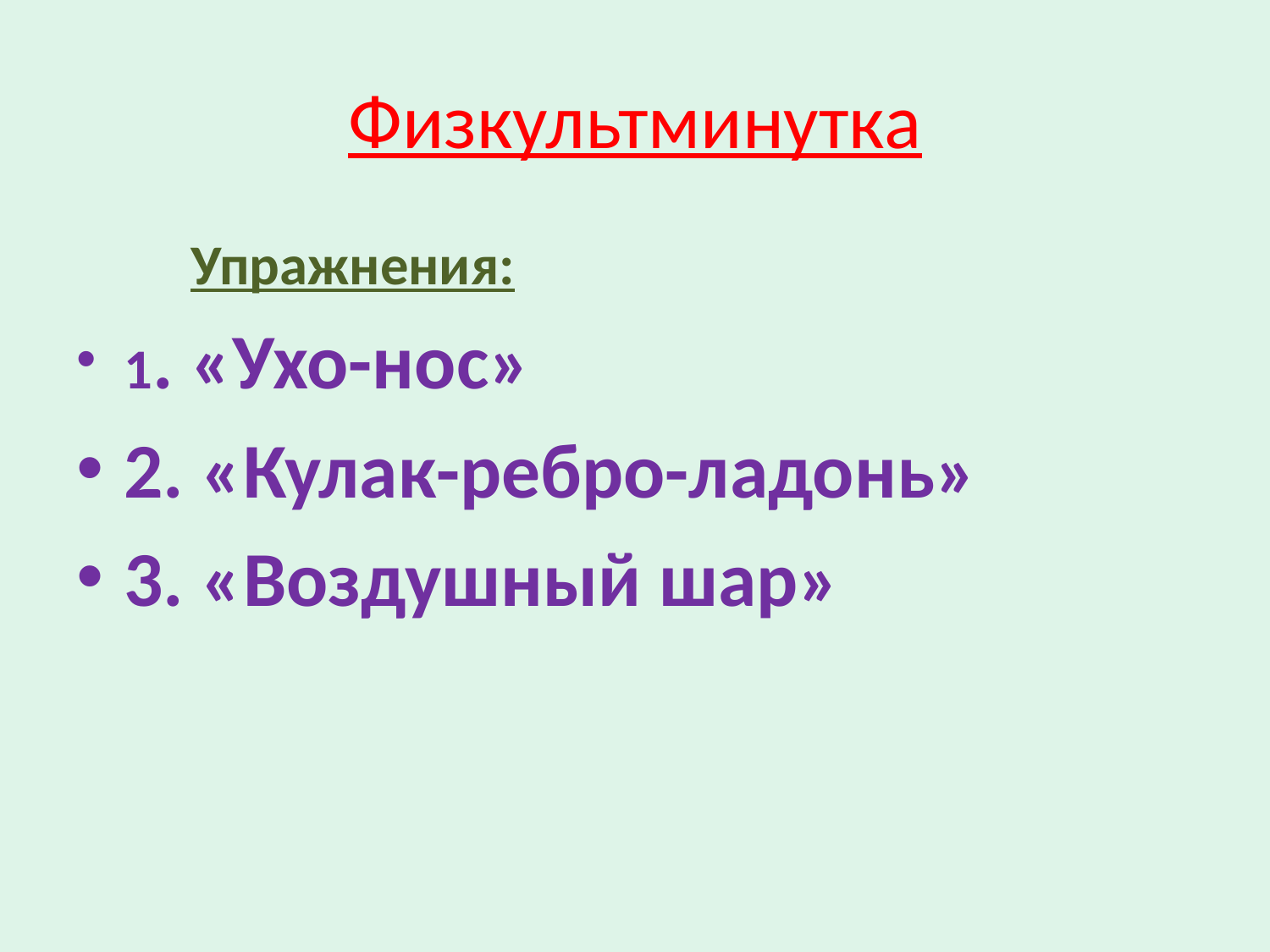

# Физкультминутка
         Упражнения:
1. «Ухо-нос»
2. «Кулак-ребро-ладонь»
3. «Воздушный шар»